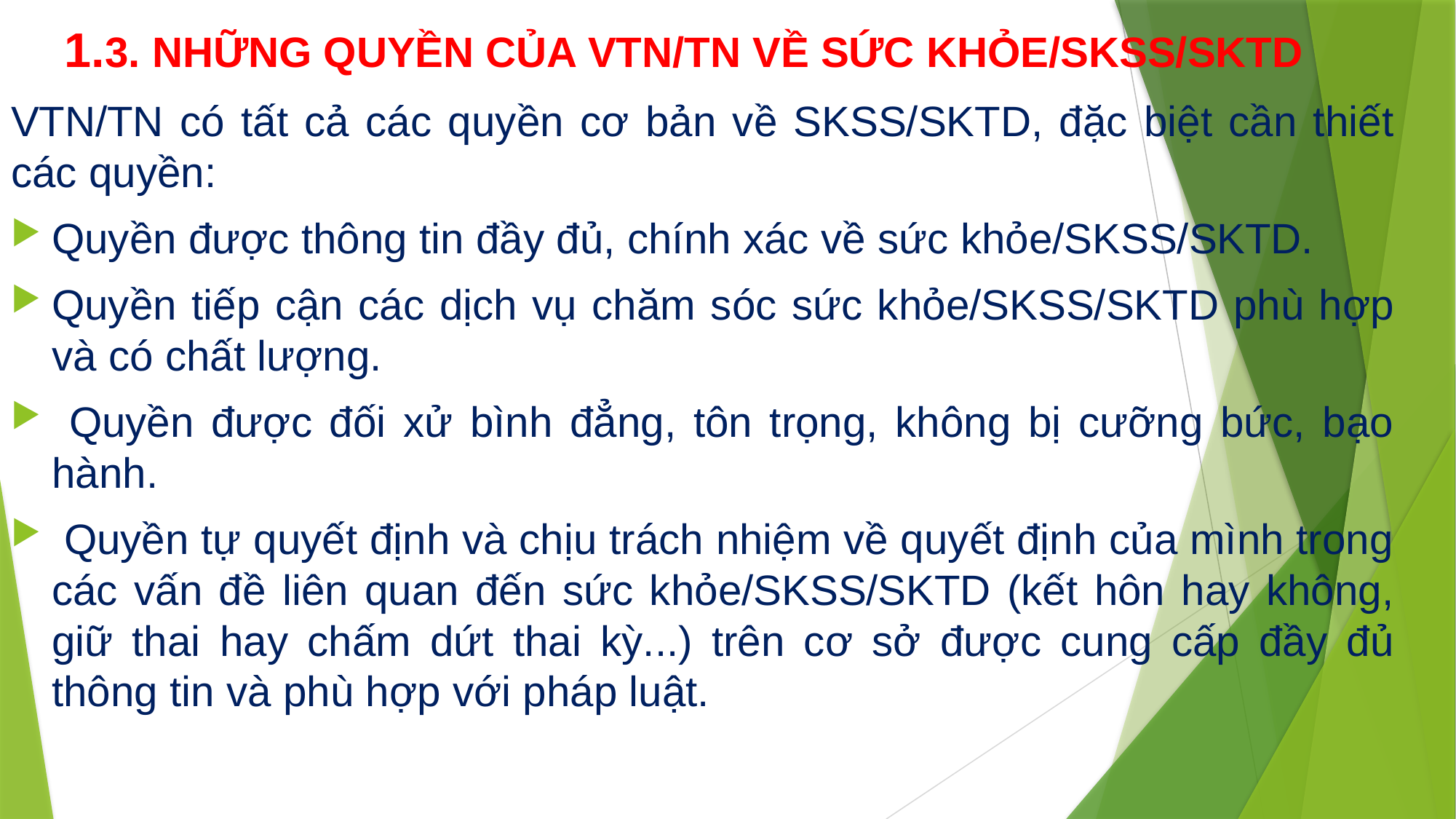

# 1.3. NHỮNG QUYỀN CỦA VTN/TN VỀ SỨC KHỎE/SKSS/SKTD
VTN/TN có tất cả các quyền cơ bản về SKSS/SKTD, đặc biệt cần thiết các quyền:
Quyền được thông tin đầy đủ, chính xác về sức khỏe/SKSS/SKTD.
Quyền tiếp cận các dịch vụ chăm sóc sức khỏe/SKSS/SKTD phù hợp và có chất lượng.
 Quyền được đối xử bình đẳng, tôn trọng, không bị cưỡng bức, bạo hành.
 Quyền tự quyết định và chịu trách nhiệm về quyết định của mình trong các vấn đề liên quan đến sức khỏe/SKSS/SKTD (kết hôn hay không, giữ thai hay chấm dứt thai kỳ...) trên cơ sở được cung cấp đầy đủ thông tin và phù hợp với pháp luật.